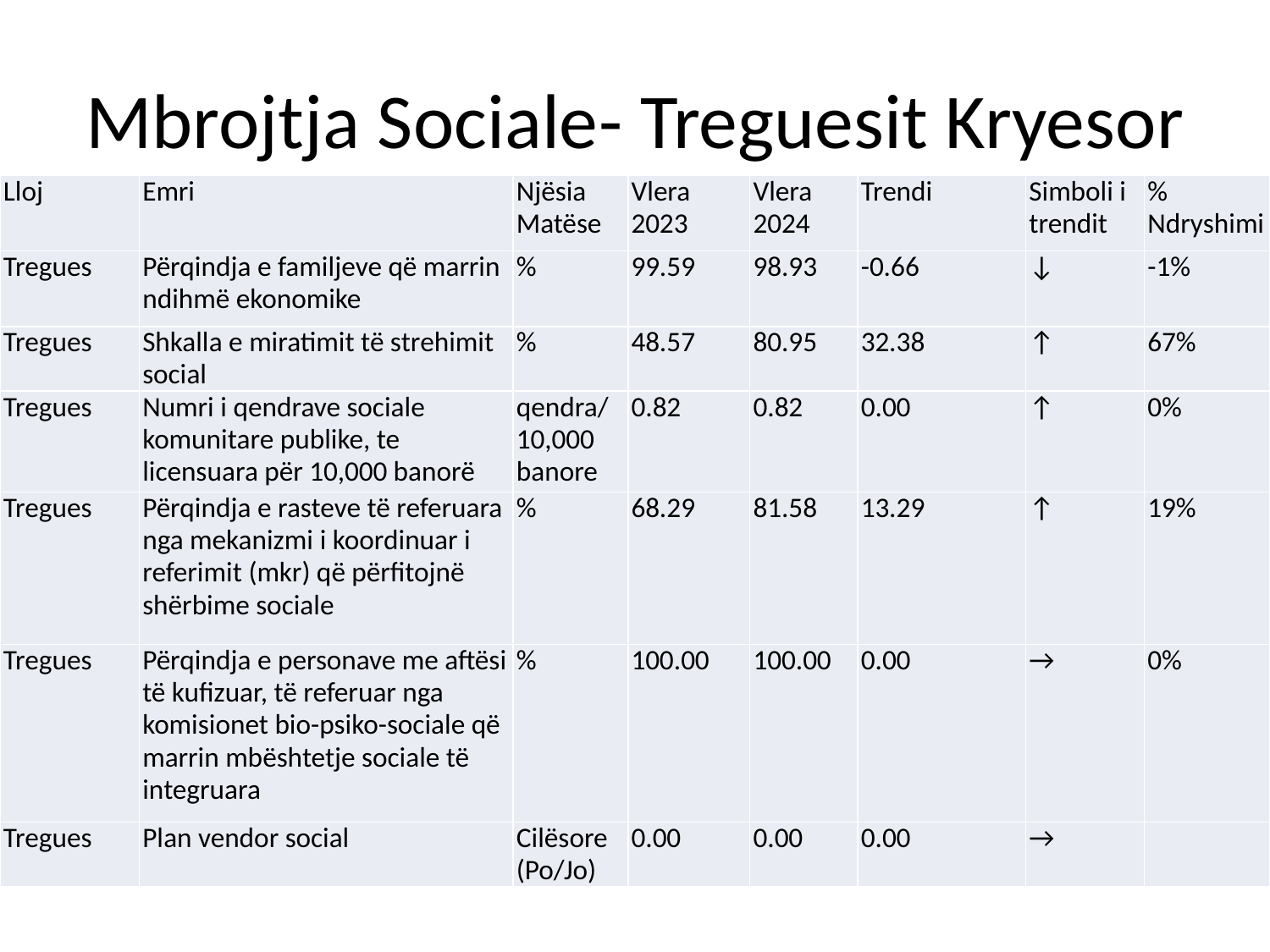

# Mbrojtja Sociale- Treguesit Kryesor
| Lloj | Emri | Njësia Matëse | Vlera 2023 | Vlera 2024 | Trendi | Simboli i trendit | % Ndryshimi |
| --- | --- | --- | --- | --- | --- | --- | --- |
| Tregues | Përqindja e familjeve që marrin ndihmë ekonomike | % | 99.59 | 98.93 | -0.66 | ↓ | -1% |
| Tregues | Shkalla e miratimit të strehimit social | % | 48.57 | 80.95 | 32.38 | ↑ | 67% |
| Tregues | Numri i qendrave sociale komunitare publike, te licensuara për 10,000 banorë | qendra/10,000 banore | 0.82 | 0.82 | 0.00 | ↑ | 0% |
| Tregues | Përqindja e rasteve të referuara nga mekanizmi i koordinuar i referimit (mkr) që përfitojnë shërbime sociale | % | 68.29 | 81.58 | 13.29 | ↑ | 19% |
| Tregues | Përqindja e personave me aftësi të kufizuar, të referuar nga komisionet bio-psiko-sociale që marrin mbështetje sociale të integruara | % | 100.00 | 100.00 | 0.00 | → | 0% |
| Tregues | Plan vendor social | Cilësore (Po/Jo) | 0.00 | 0.00 | 0.00 | → |  |